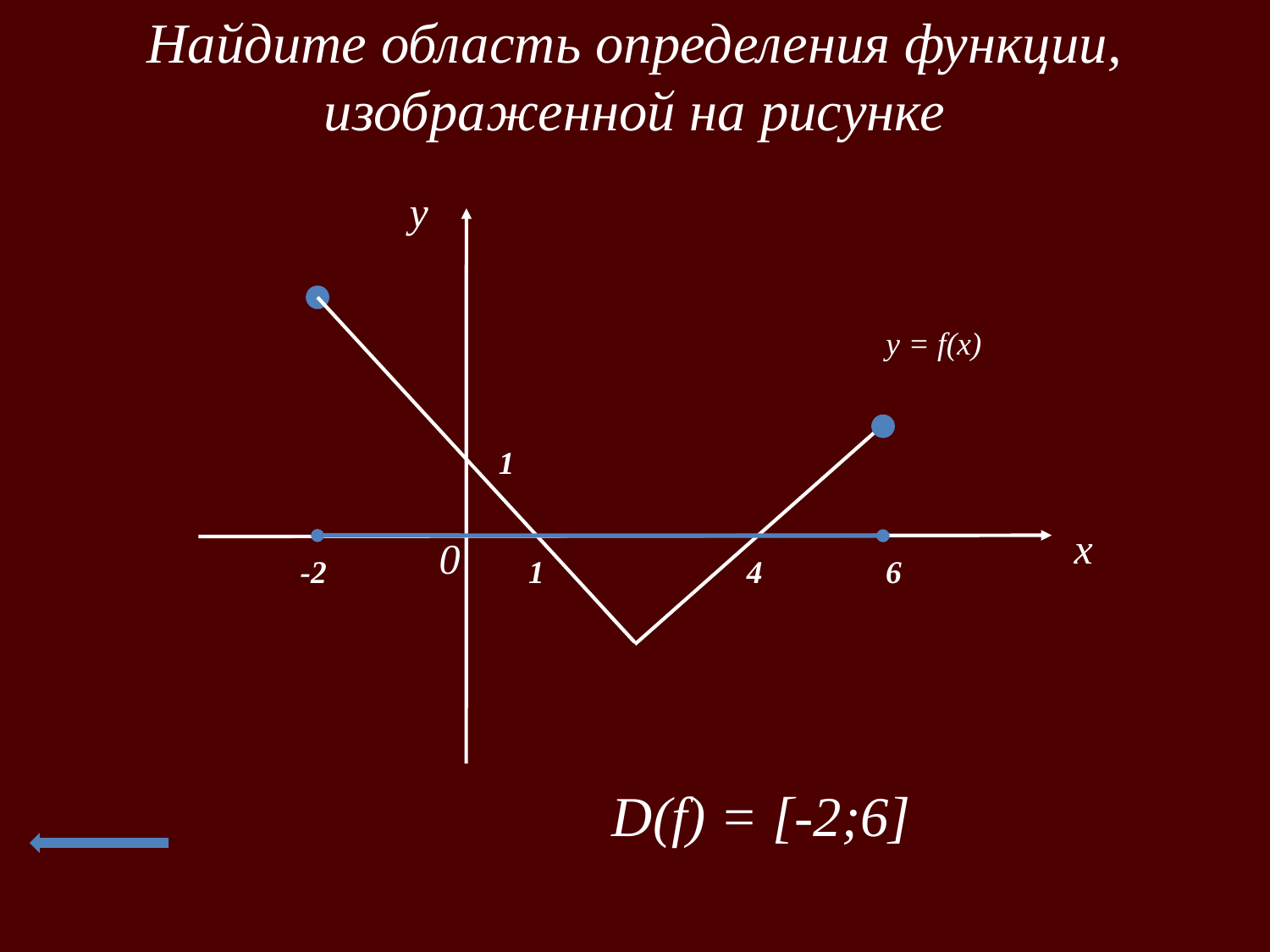

Найдите область определения функции, изображенной на рисунке
y

y = f(x)

1
x
0
-2
1
4
6
 D(f) = [-2;6]